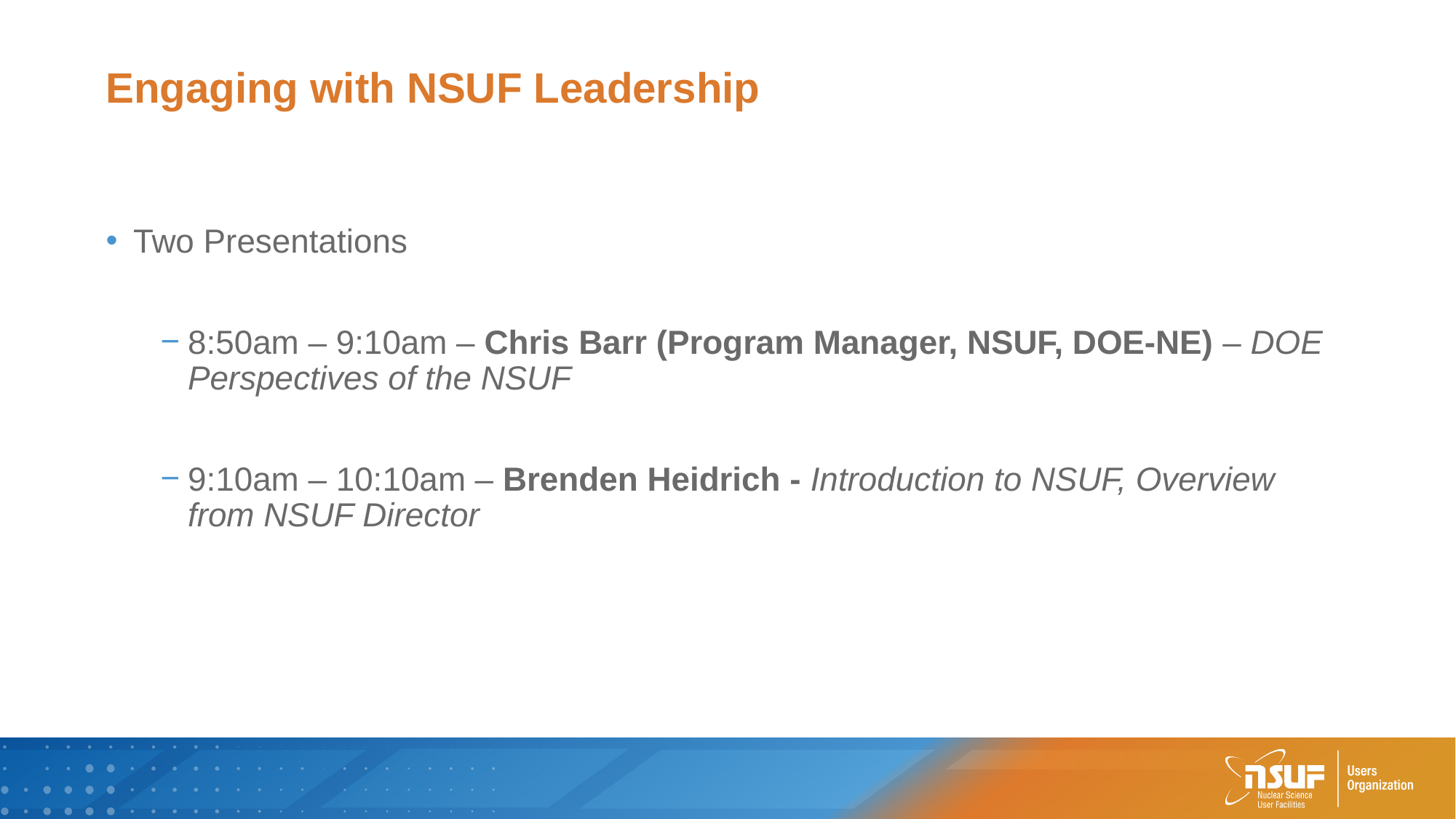

# Engaging with NSUF Leadership
Two Presentations

8:50am – 9:10am – Chris Barr (Program Manager, NSUF, DOE-NE) – DOE Perspectives of the NSUF

9:10am – 10:10am – Brenden Heidrich - Introduction to NSUF, Overview from NSUF Director